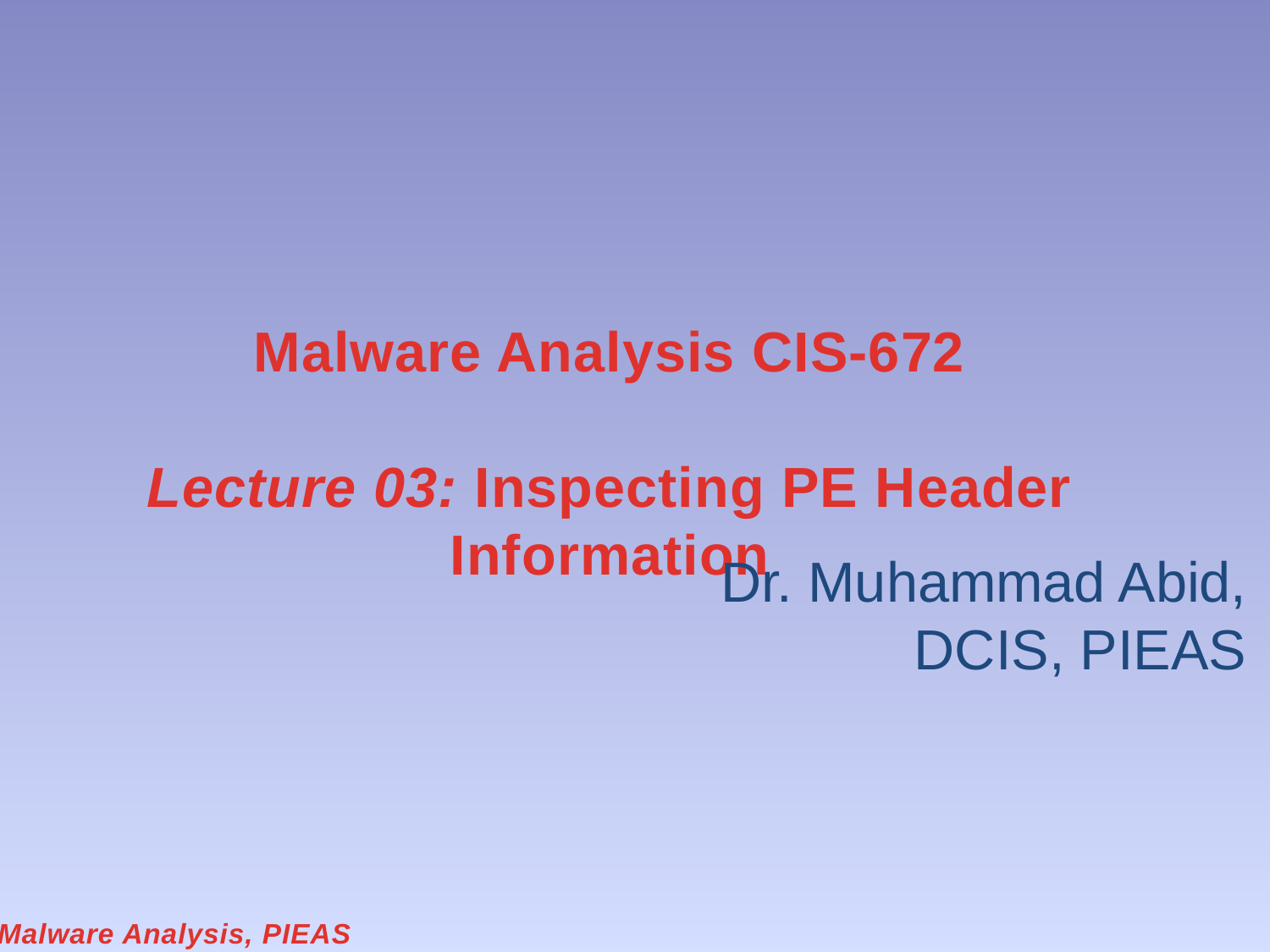

# Malware Analysis CIS-672 Lecture 03: Inspecting PE Header Information
Dr. Muhammad Abid,
DCIS, PIEAS